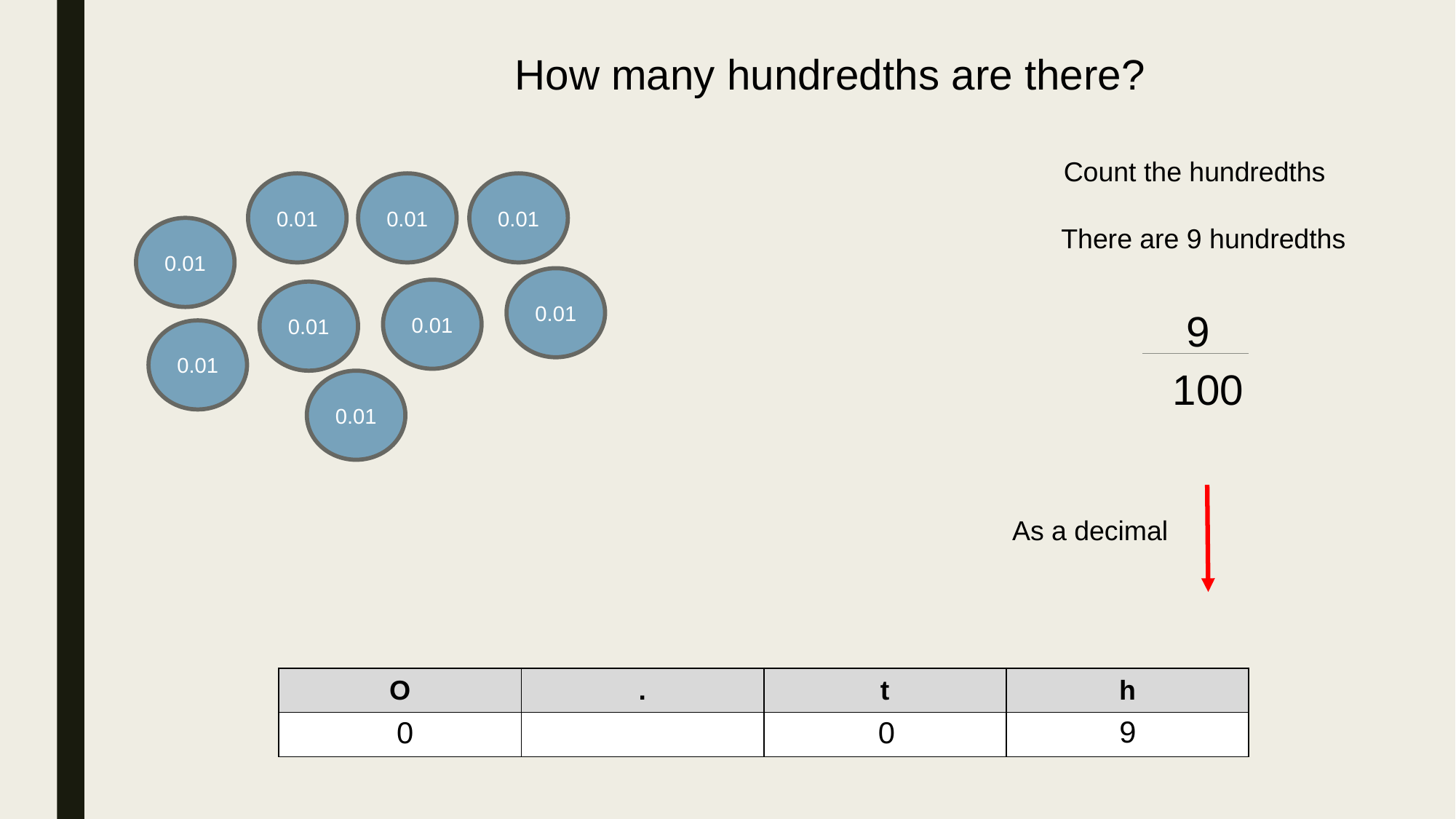

How many hundredths are there?
Count the hundredths
0.01
0.01
0.01
There are 9 hundredths
0.01
0.01
0.01
0.01
9
0.01
100
0.01
As a decimal
| O | . | t | h |
| --- | --- | --- | --- |
|  |  |  |  |
9
0
0